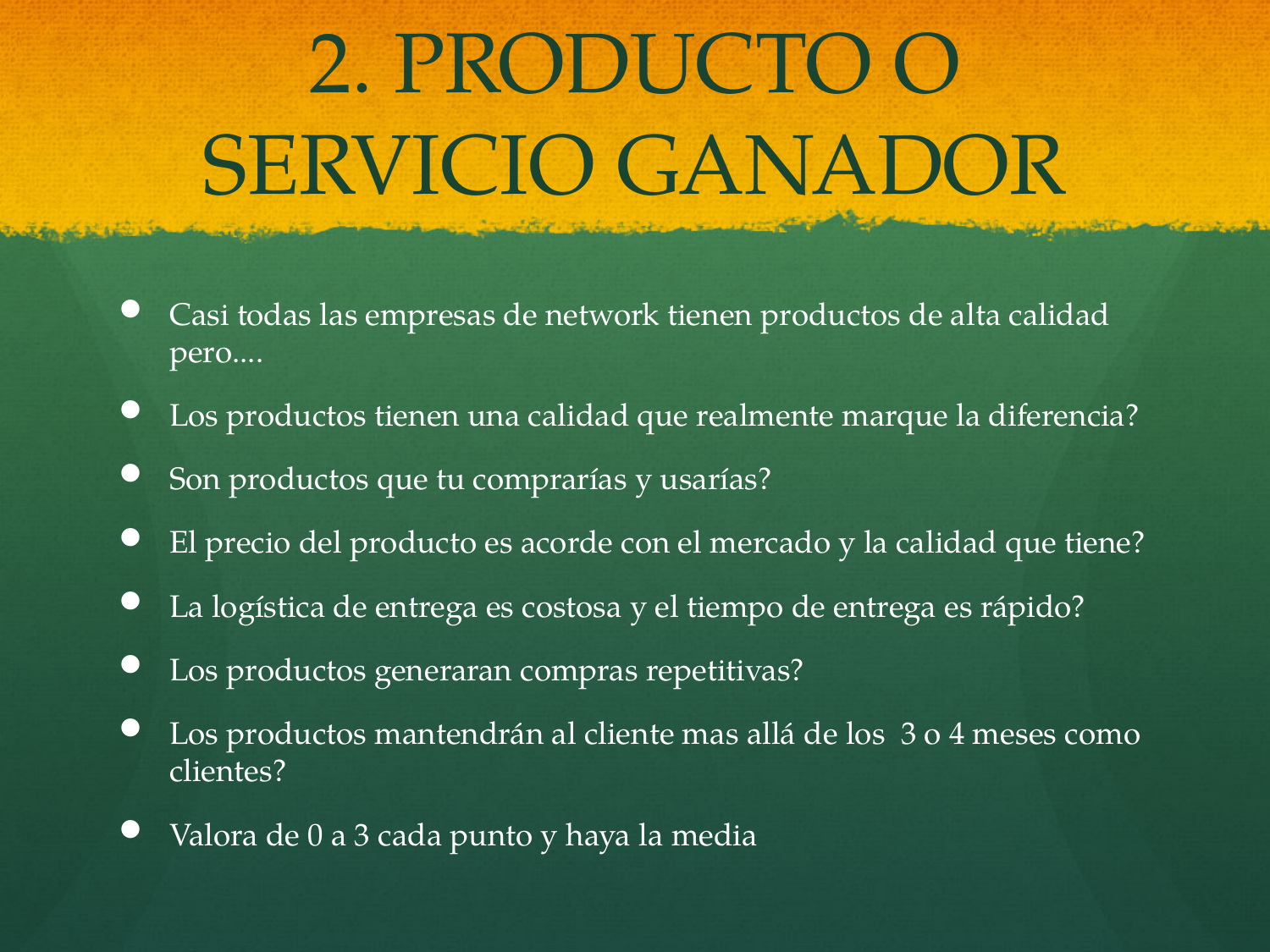

# 2. PRODUCTO O SERVICIO GANADOR
Casi todas las empresas de network tienen productos de alta calidad pero....
Los productos tienen una calidad que realmente marque la diferencia?
Son productos que tu comprarías y usarías?
El precio del producto es acorde con el mercado y la calidad que tiene?
La logística de entrega es costosa y el tiempo de entrega es rápido?
Los productos generaran compras repetitivas?
Los productos mantendrán al cliente mas allá de los  3 o 4 meses como clientes?
Valora de 0 a 3 cada punto y haya la media